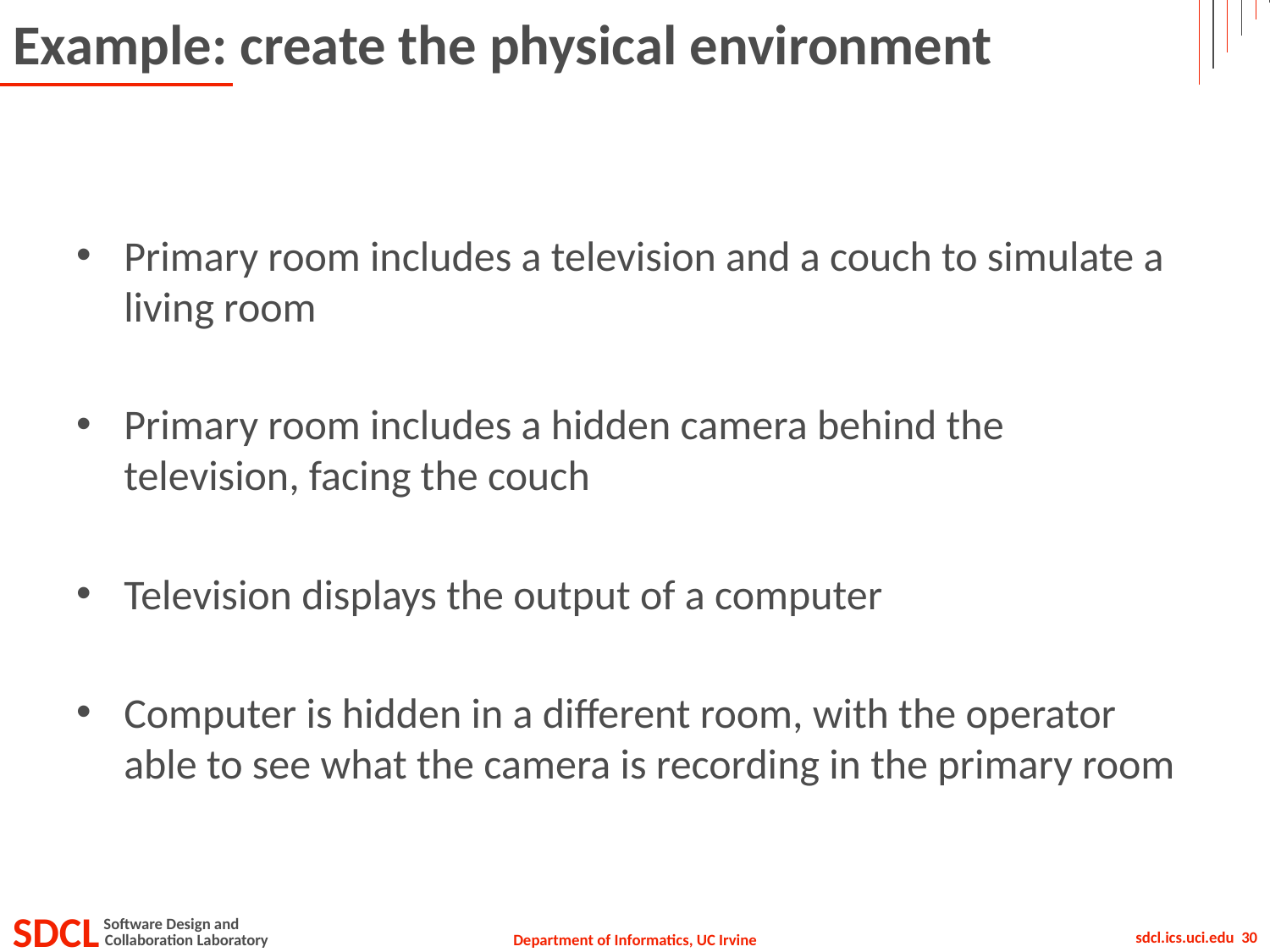

# Example: create the physical environment
Primary room includes a television and a couch to simulate a living room

Primary room includes a hidden camera behind the television, facing the couch

Television displays the output of a computer

Computer is hidden in a different room, with the operator able to see what the camera is recording in the primary room